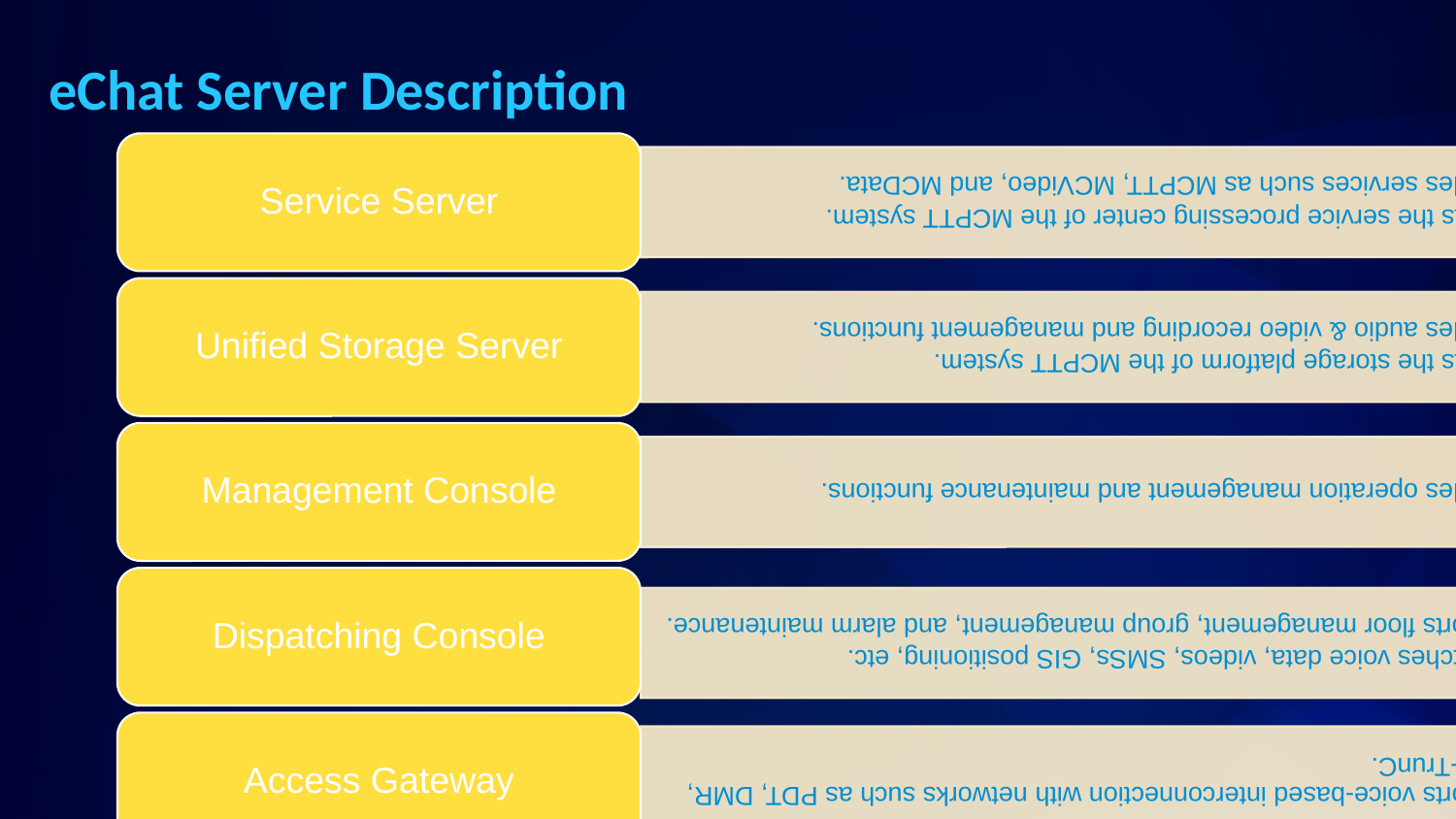

eChat Server Description
Acts as the service processing center of the MCPTT system.
Provides services such as MCPTT, MCVideo, and MCData.
Service Server
Acts as the storage platform of the MCPTT system.
Provides audio & video recording and management functions.
Unified Storage Server
Provides operation management and maintenance functions.
Management Console
Dispatches voice data, videos, SMSs, GIS positioning, etc.
Supports floor management, group management, and alarm maintenance.
Dispatching Console
Supports voice-based interconnection with networks such as PDT, DMR, and B-TrunC.
Access Gateway
Supports services such as MCPTT, MCVideo, and MCData.
Provides various types of terminals such as handheld terminal, vehicle terminal, and data module.
Access Terminal